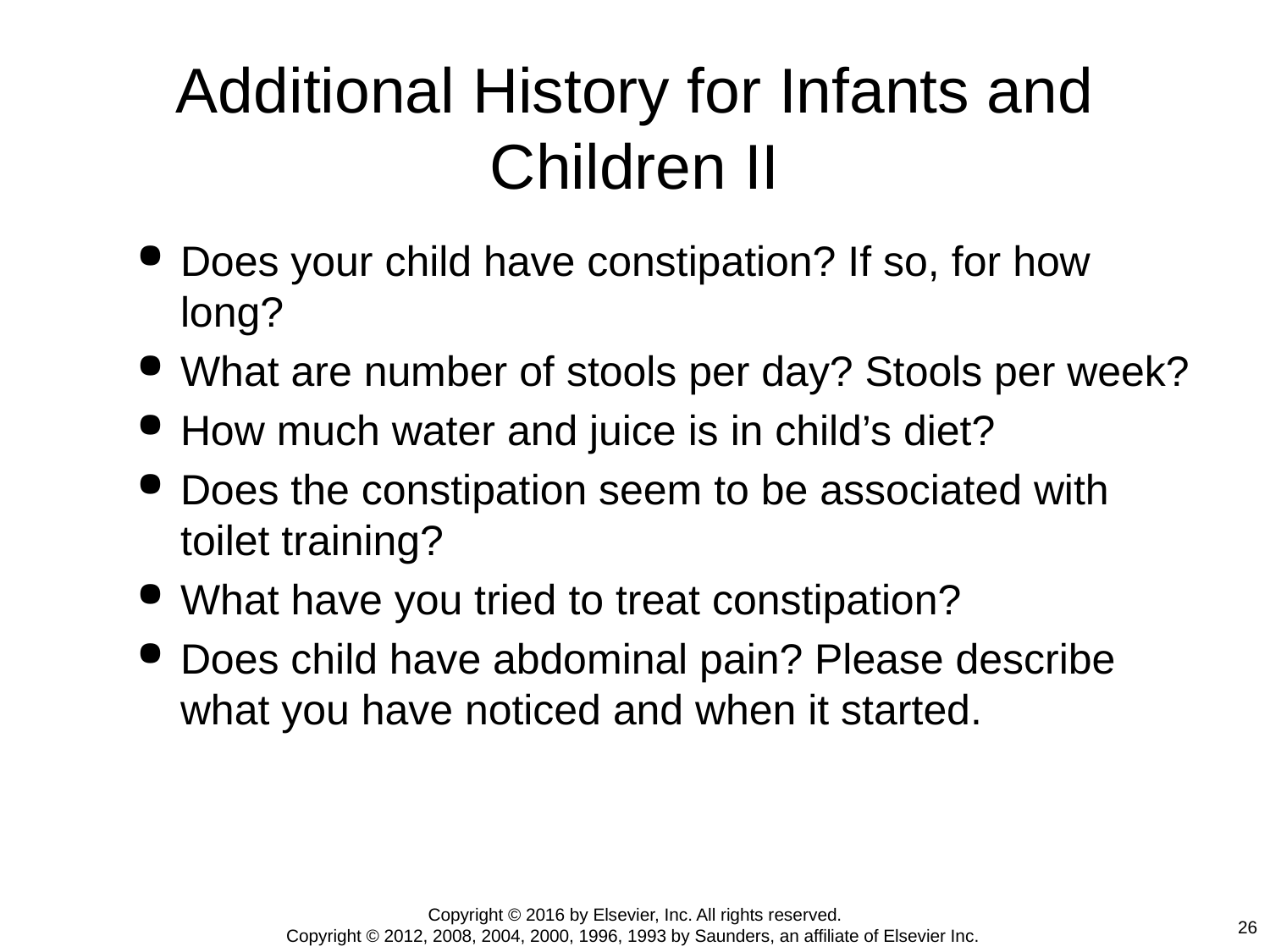

# Additional History for Infants and Children II
Does your child have constipation? If so, for how long?
What are number of stools per day? Stools per week?
How much water and juice is in child’s diet?
Does the constipation seem to be associated with toilet training?
What have you tried to treat constipation?
Does child have abdominal pain? Please describe what you have noticed and when it started.
Copyright © 2016 by Elsevier, Inc. All rights reserved.
Copyright © 2012, 2008, 2004, 2000, 1996, 1993 by Saunders, an affiliate of Elsevier Inc.
26